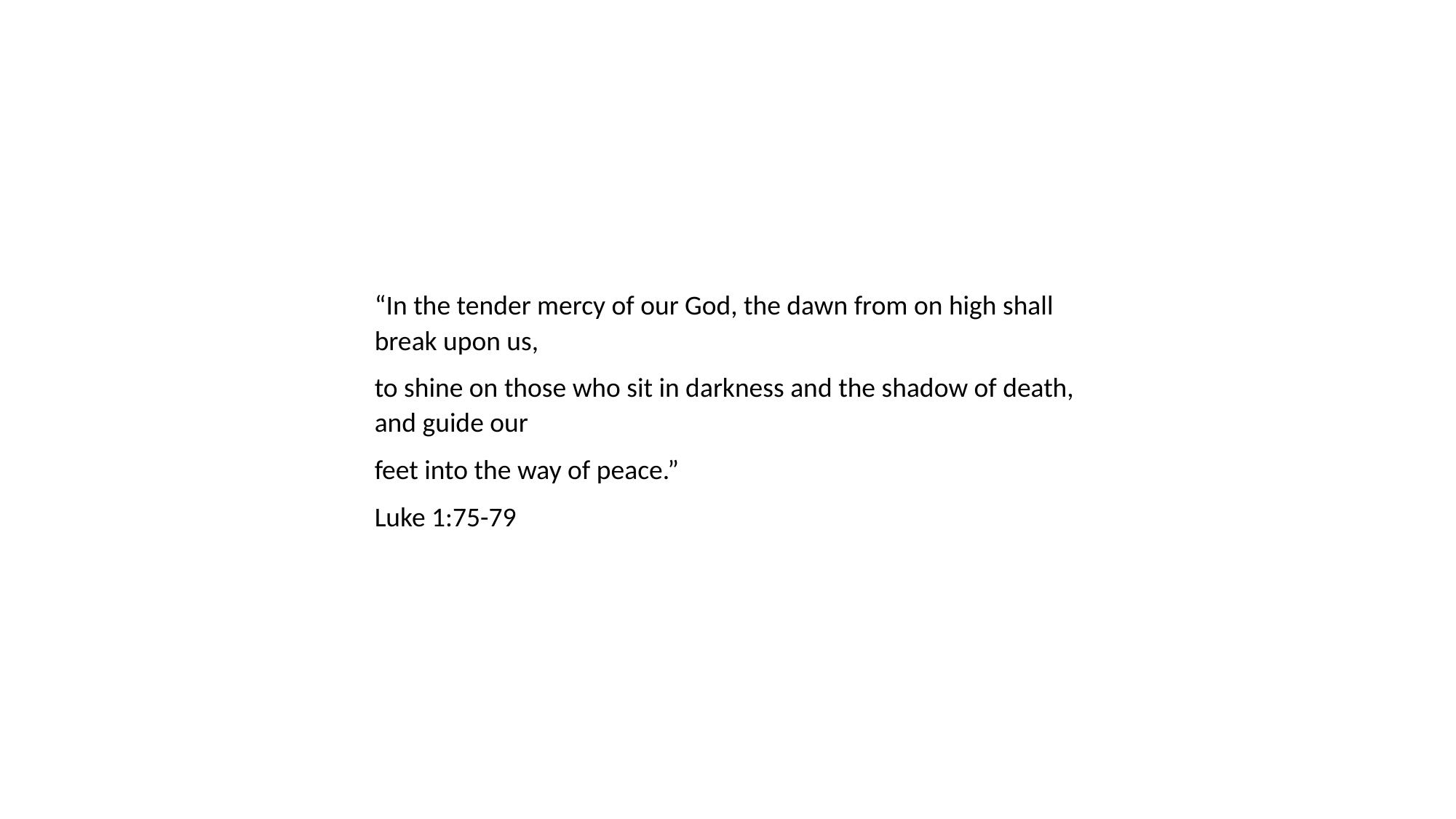

“In the tender mercy of our God, the dawn from on high shall break upon us,
to shine on those who sit in darkness and the shadow of death, and guide our
feet into the way of peace.”
Luke 1:75-79